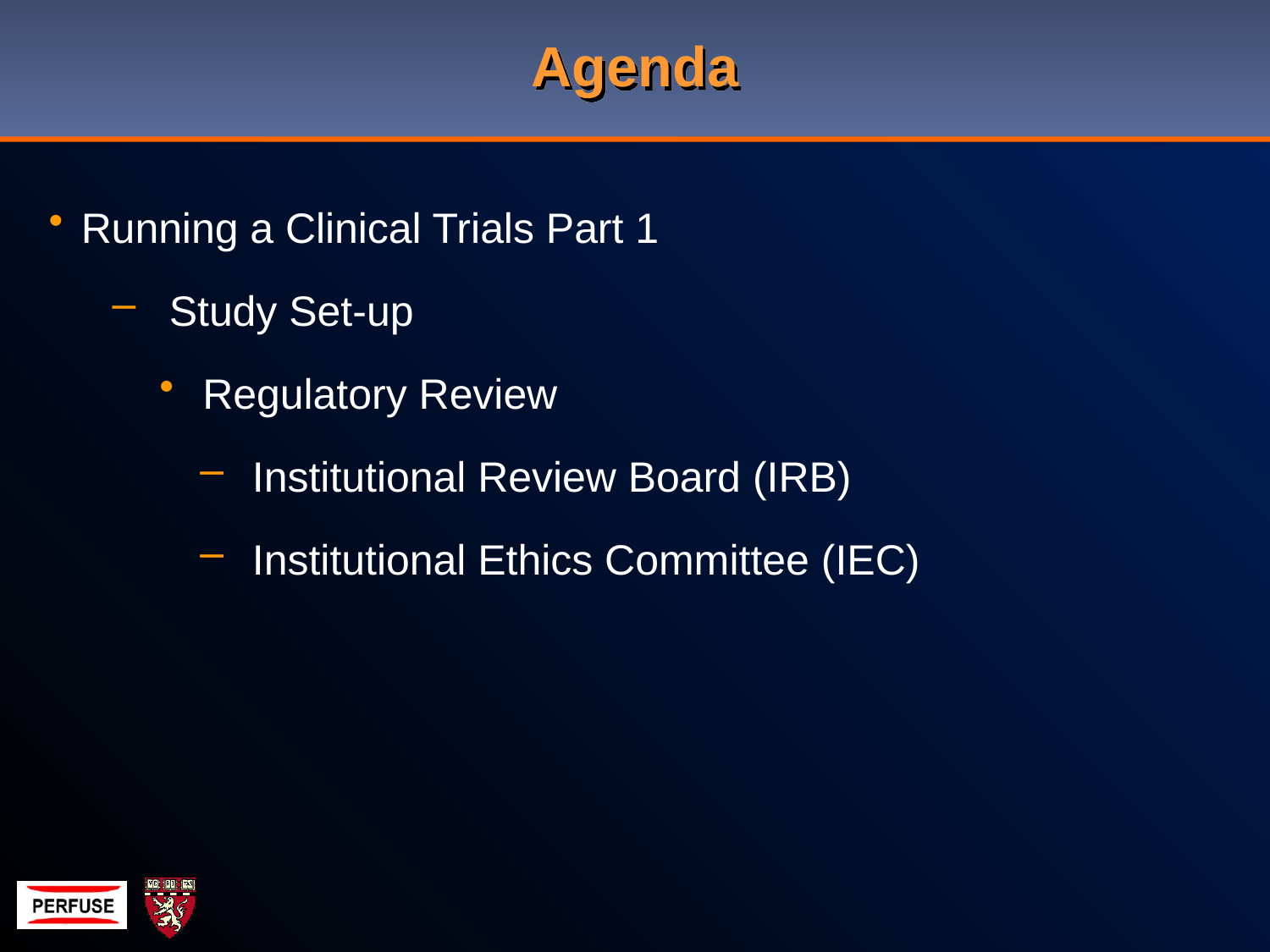

# Agenda
Running a Clinical Trials Part 1
Study Set-up
Regulatory Review
Institutional Review Board (IRB)
Institutional Ethics Committee (IEC)